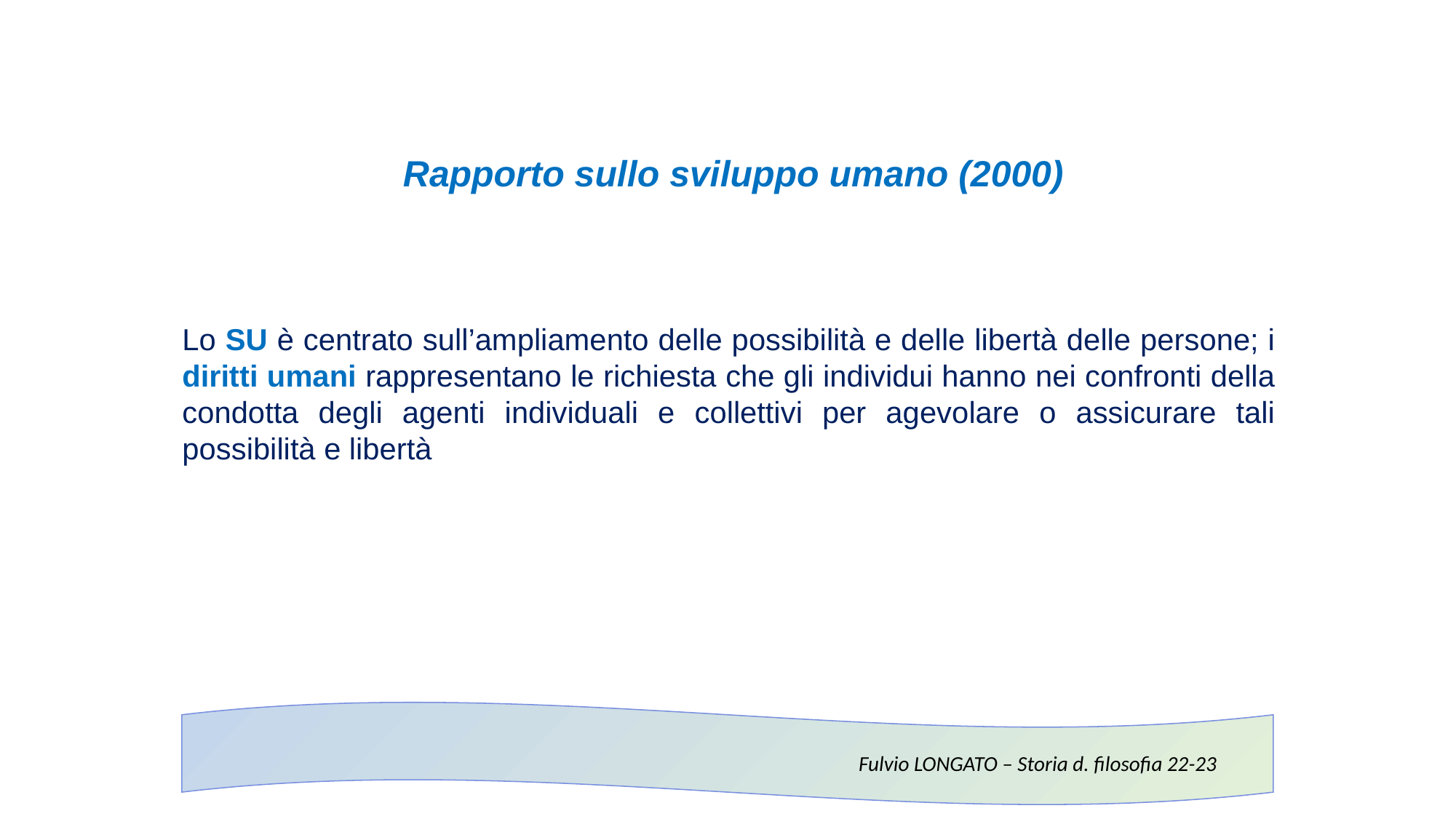

Rapporto sullo sviluppo umano (2000)
Lo SU è centrato sull’ampliamento delle possibilità e delle libertà delle persone; i diritti umani rappresentano le richiesta che gli individui hanno nei confronti della condotta degli agenti individuali e collettivi per agevolare o assicurare tali possibilità e libertà

Fulvio LONGATO – Storia d. filosofia 22-23